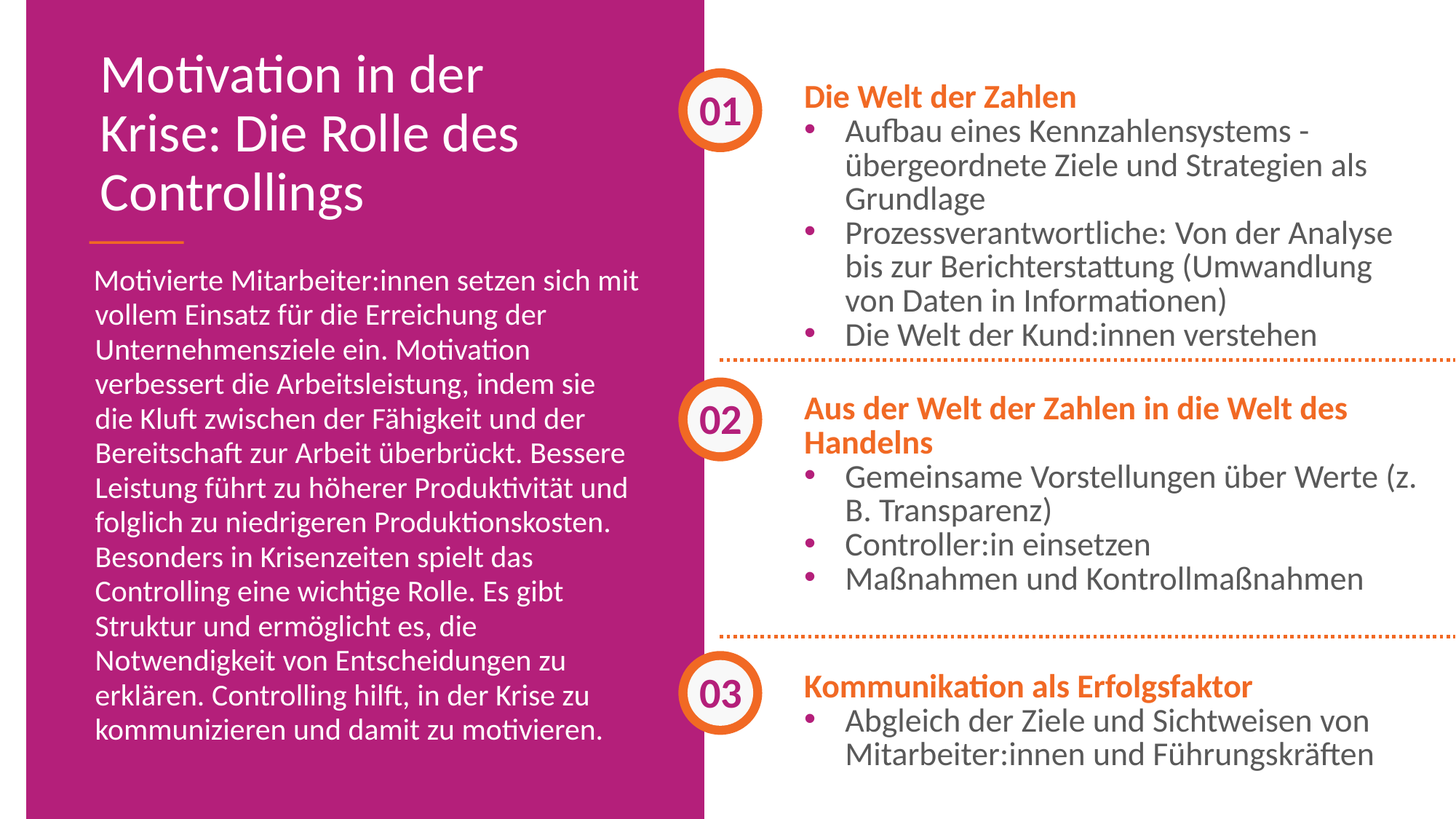

Motivation in der Krise: Die Rolle des Controllings

01
Die Welt der Zahlen
Aufbau eines Kennzahlensystems - übergeordnete Ziele und Strategien als Grundlage
Prozessverantwortliche: Von der Analyse bis zur Berichterstattung (Umwandlung von Daten in Informationen)
Die Welt der Kund:innen verstehen

Aus der Welt der Zahlen in die Welt des Handelns
Gemeinsame Vorstellungen über Werte (z. B. Transparenz)
Controller:in einsetzen
Maßnahmen und Kontrollmaßnahmen

Kommunikation als Erfolgsfaktor
Abgleich der Ziele und Sichtweisen von Mitarbeiter:innen und Führungskräften

Motivierte Mitarbeiter:innen setzen sich mit vollem Einsatz für die Erreichung der Unternehmensziele ein. Motivation verbessert die Arbeitsleistung, indem sie die Kluft zwischen der Fähigkeit und der Bereitschaft zur Arbeit überbrückt. Bessere Leistung führt zu höherer Produktivität und folglich zu niedrigeren Produktionskosten.  Besonders in Krisenzeiten spielt das Controlling eine wichtige Rolle. Es gibt Struktur und ermöglicht es, die Notwendigkeit von Entscheidungen zu erklären. Controlling hilft, in der Krise zu kommunizieren und damit zu motivieren.

02

03